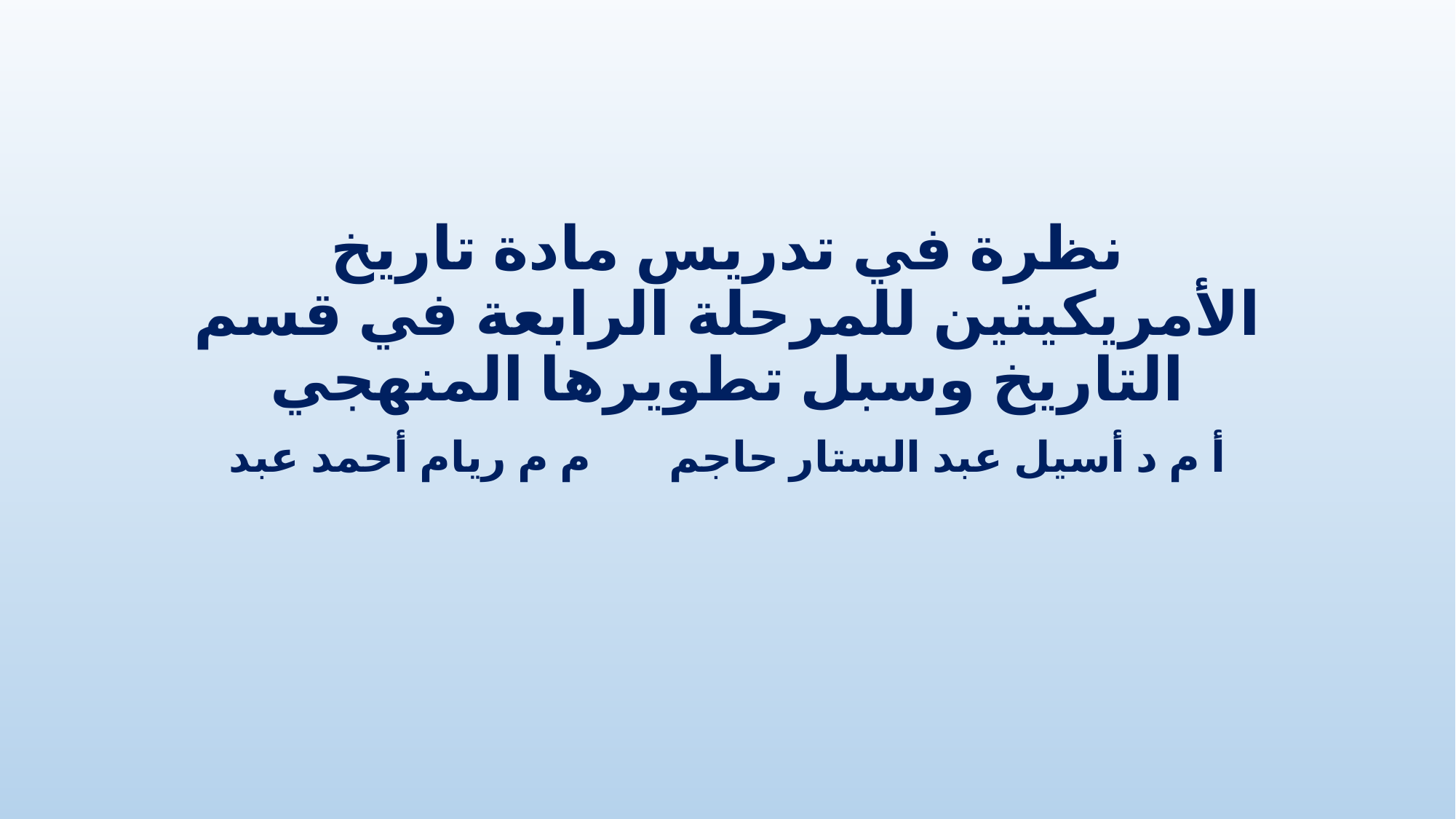

# نظرة في تدريس مادة تاريخ الأمريكيتين للمرحلة الرابعة في قسم التاريخ وسبل تطويرها المنهجي
أ م د أسيل عبد الستار حاجم       م م ريام أحمد عبد